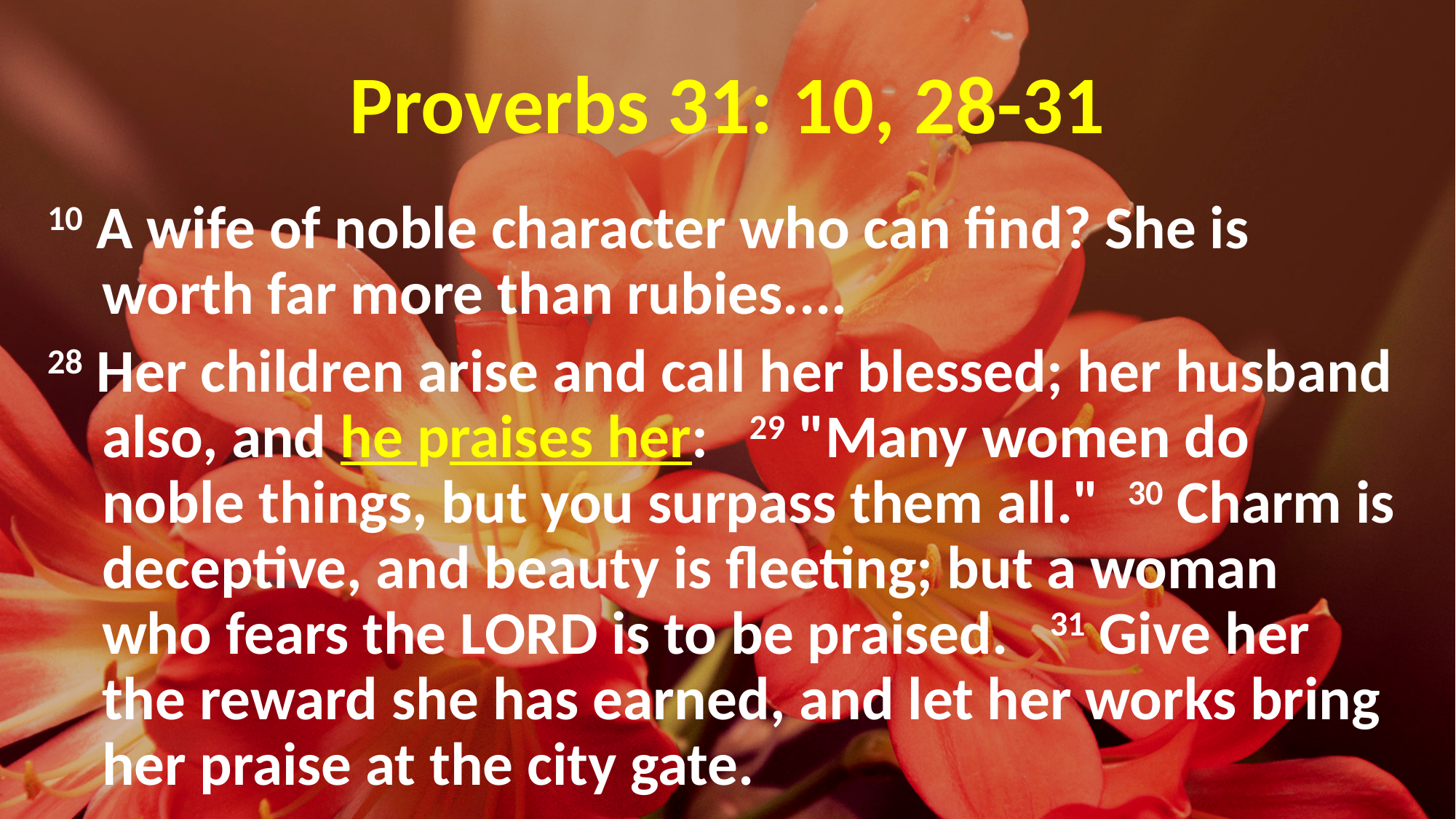

# Proverbs 31: 10, 28-31
10 A wife of noble character who can find? She is worth far more than rubies....
28 Her children arise and call her blessed; her husband also, and he praises her:   29 "Many women do noble things, but you surpass them all."  30 Charm is deceptive, and beauty is fleeting; but a woman who fears the LORD is to be praised.   31 Give her the reward she has earned, and let her works bring her praise at the city gate.